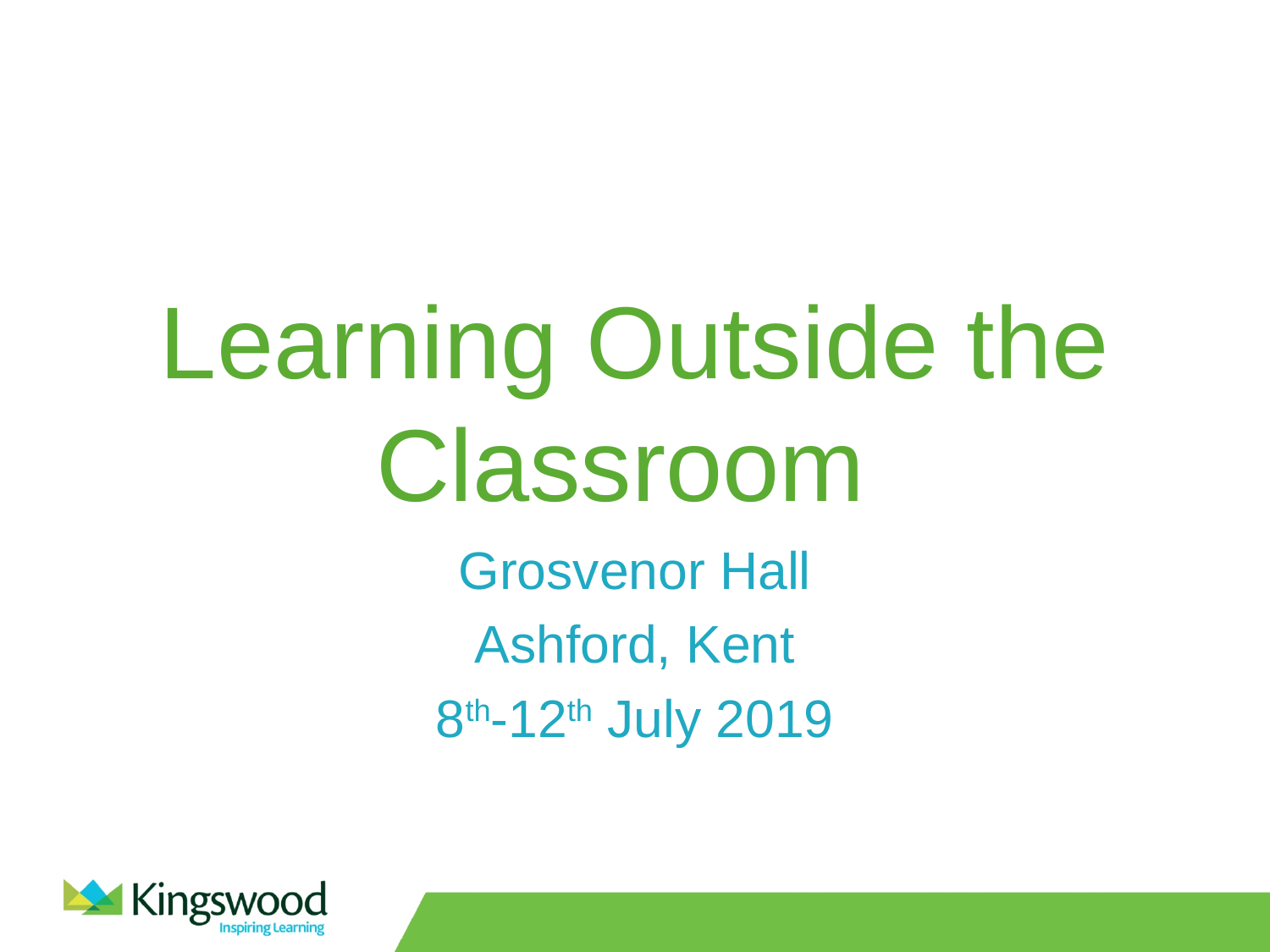

Learning Outside the Classroom
Grosvenor Hall
Ashford, Kent
8th-12th July 2019